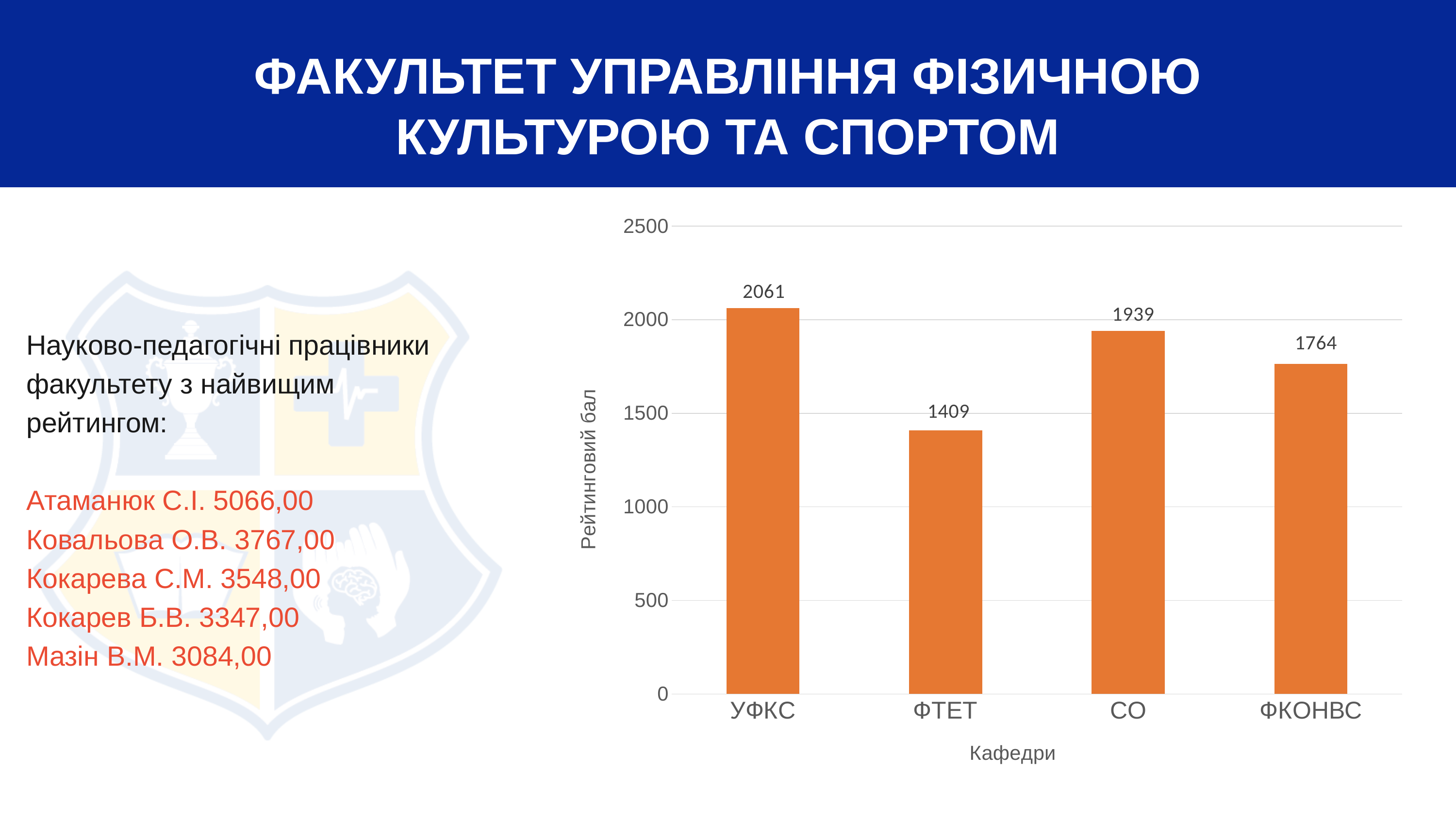

ФАКУЛЬТЕТ УПРАВЛІННЯ ФІЗИЧНОЮ КУЛЬТУРОЮ ТА СПОРТОМ

### Chart

| Category | Ряд 1 |
|---|---|
| УФКС | 2061.0 |
| ФТЕТ | 1409.0 |
| СО | 1939.0 |
| ФКОНВС | 1764.0 |
Науково-педагогічні працівники факультету з найвищим рейтингом:

Атаманюк С.І. 5066,00
Ковальова О.В. 3767,00
Кокарева С.М. 3548,00
Кокарев Б.В. 3347,00
Мазін В.М. 3084,00